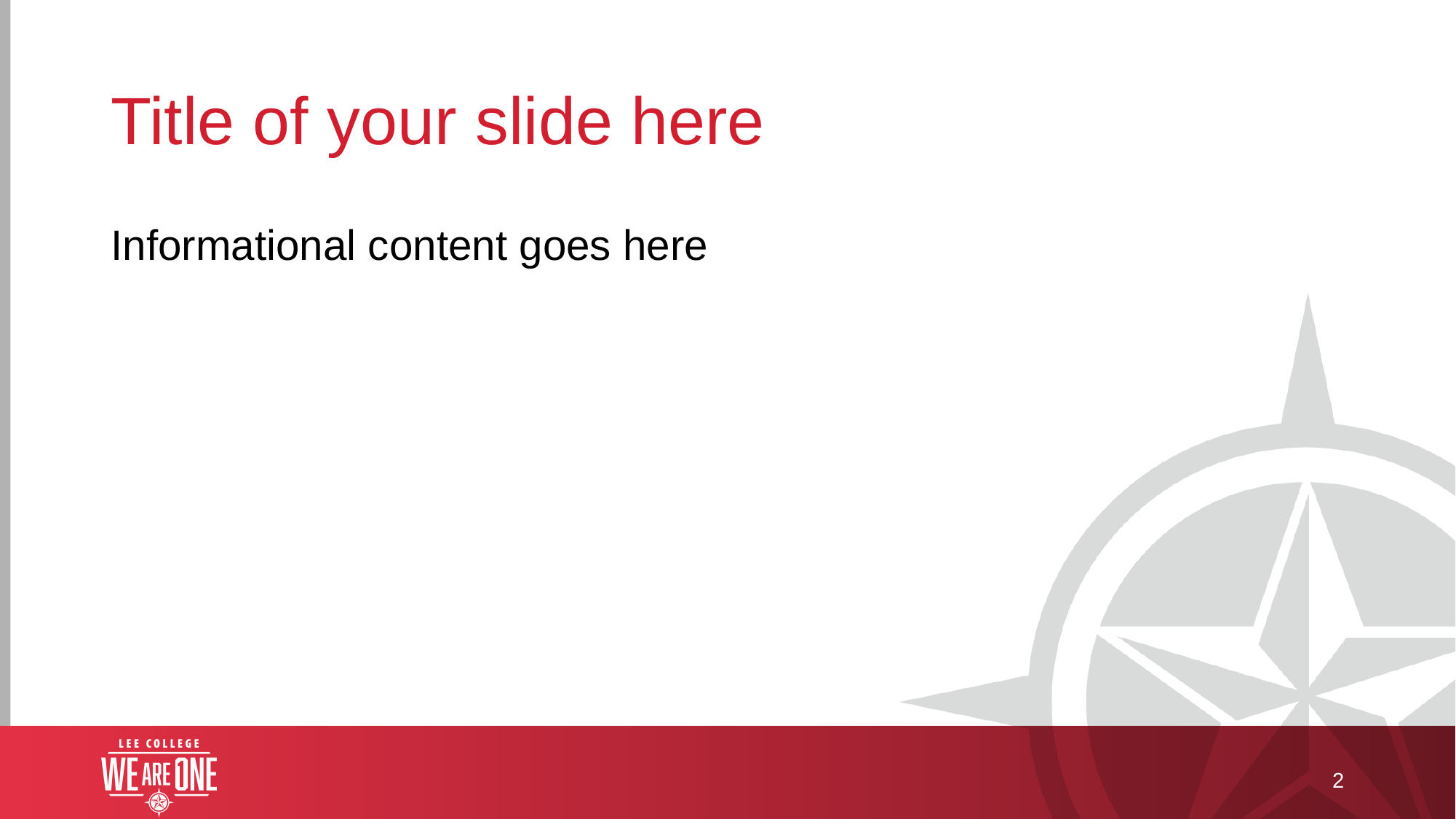

# Title of your slide here
Informational content goes here
2